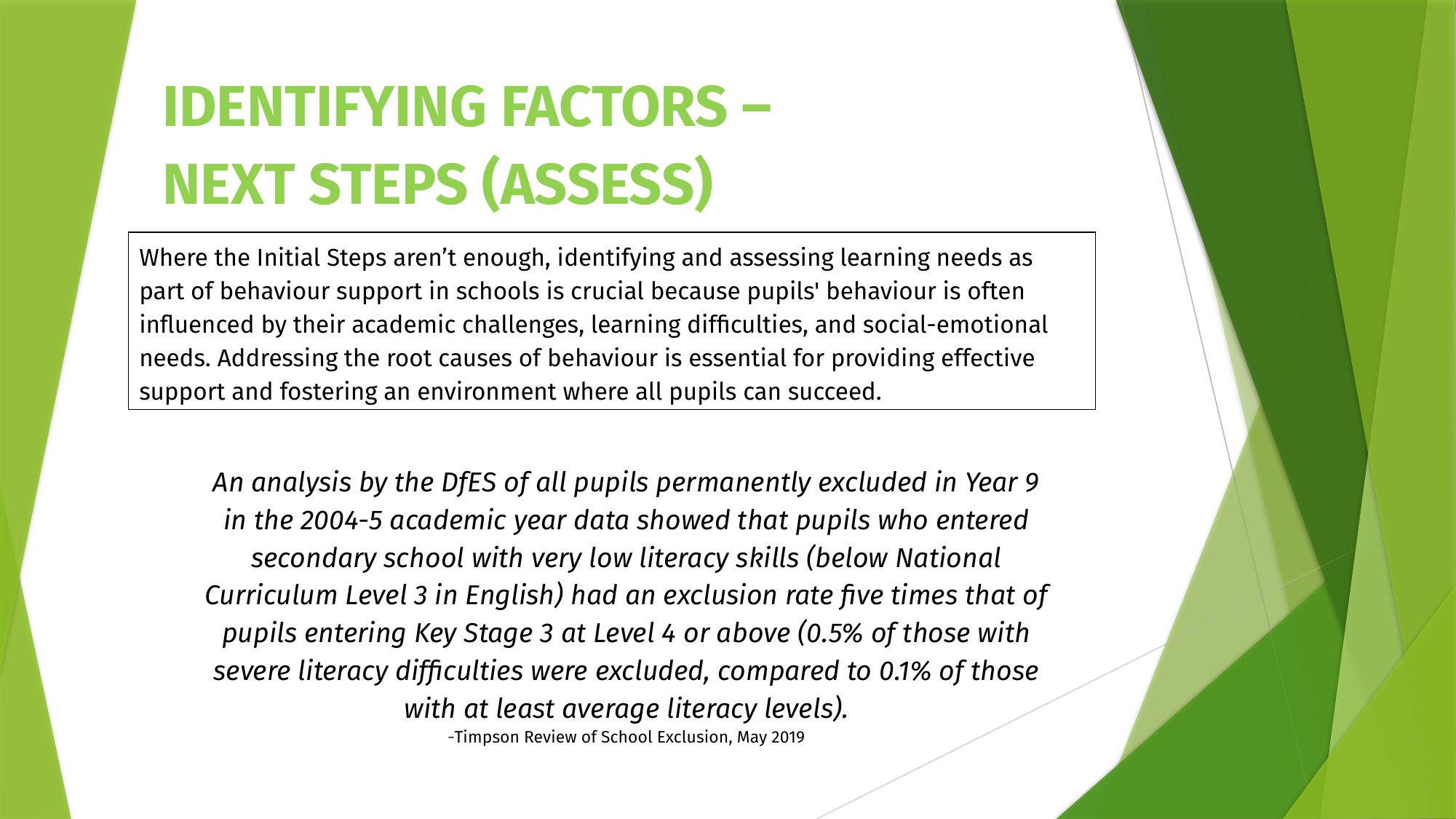

Identifying Factors –
Next Steps (assess)

Where the Initial Steps aren’t enough, identifying and assessing learning needs as part of behaviour support in schools is crucial because pupils' behaviour is often influenced by their academic challenges, learning difficulties, and social-emotional needs. Addressing the root causes of behaviour is essential for providing effective support and fostering an environment where all pupils can succeed.
An analysis by the DfES of all pupils permanently excluded in Year 9 in the 2004-5 academic year data showed that pupils who entered secondary school with very low literacy skills (below National Curriculum Level 3 in English) had an exclusion rate five times that of pupils entering Key Stage 3 at Level 4 or above (0.5% of those with severe literacy difficulties were excluded, compared to 0.1% of those with at least average literacy levels).
-Timpson Review of School Exclusion, May 2019